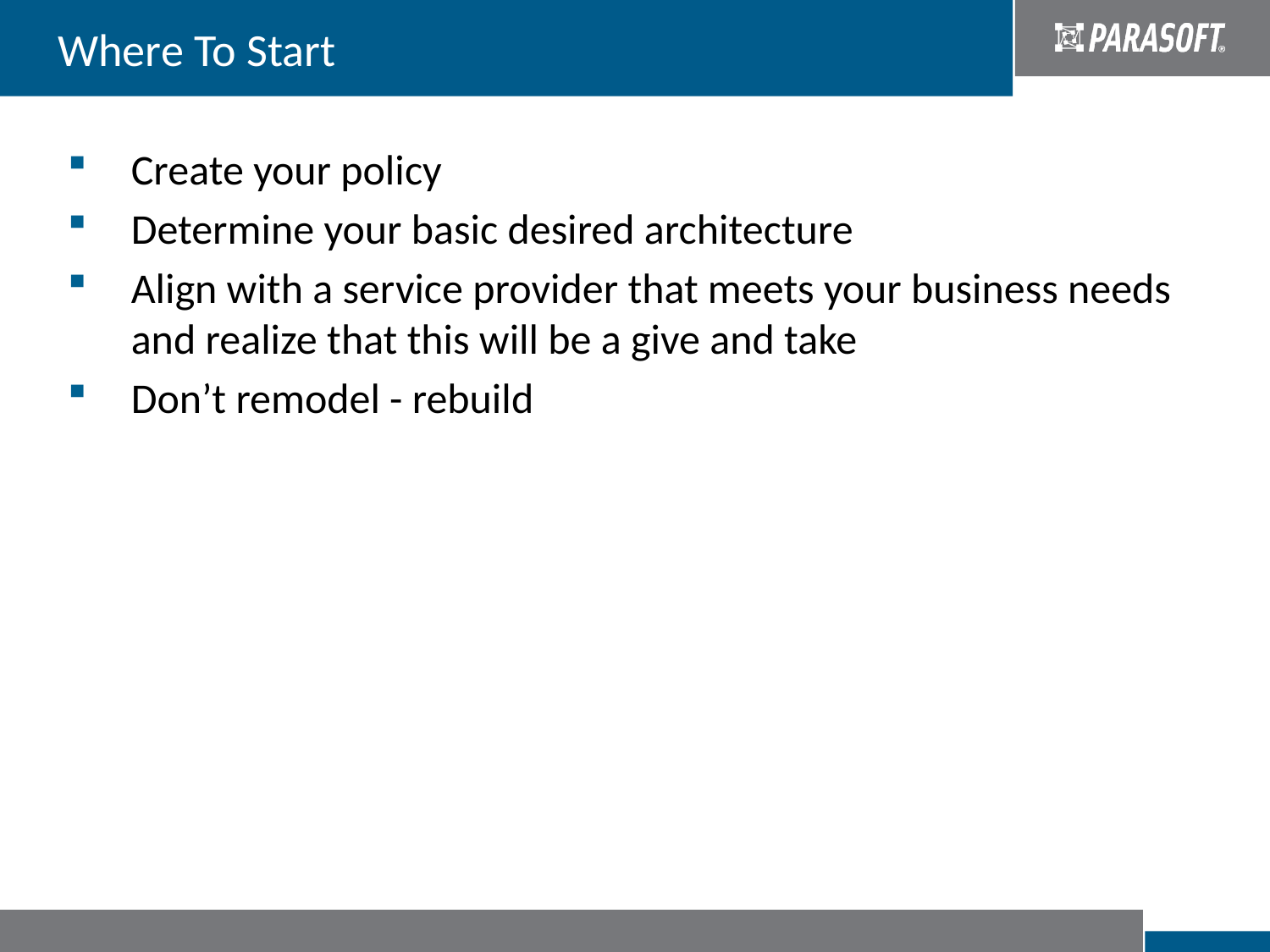

Where To Start
Create your policy
Determine your basic desired architecture
Align with a service provider that meets your business needs and realize that this will be a give and take
Don’t remodel - rebuild